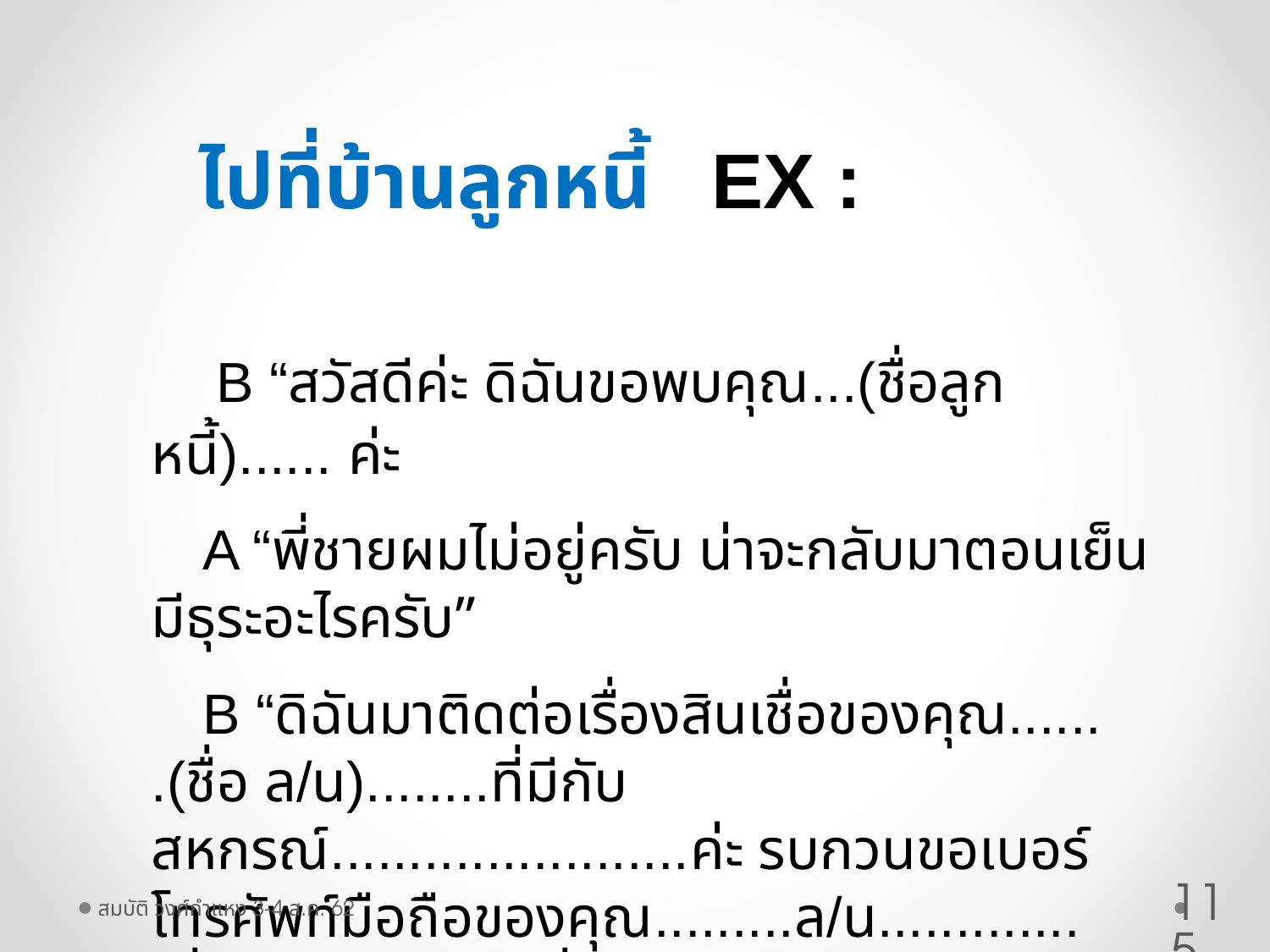

ไปที่บ้านลูกหนี้   EX :                                                                  B “สวัสดีค่ะ ดิฉันขอพบคุณ...(ชื่อลูกหนี้)...... ค่ะ
        A “พี่ชายผมไม่อยู่ครับ น่าจะกลับมาตอนเย็น มีธุระอะไรครับ”
        B “ดิฉันมาติดต่อเรื่องสินเชื่อของคุณ.......(ชื่อ ล/น)........ที่มีกับสหกรณ์.......................ค่ะ รบกวนขอเบอร์โทรศัพท์มือถือของคุณ.........ล/น............. เพื่อดิฉันจะได้แจ้งพี่ชายคุณโดยตรงเองนะคะ”
                            ถูก                   หรือ                     ผิด
                                        (โทษทางปกครอง ปรับไม่เกิน 100,000 บาท)
115
สมบัติ วงศ์กำแหง 3-4 ส.ค. 62